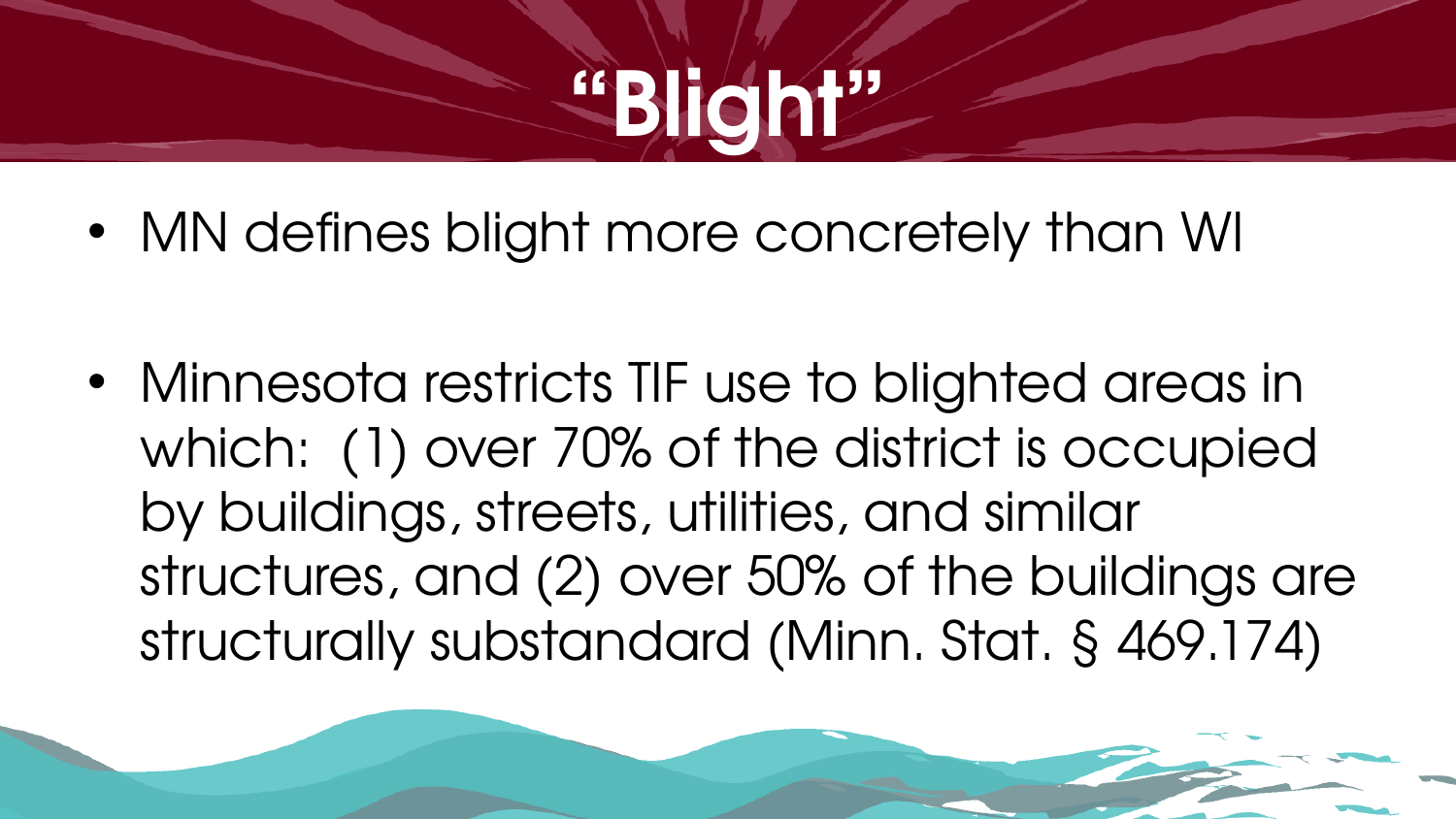

# “Blight”
MN defines blight more concretely than WI

Minnesota restricts TIF use to blighted areas in which:  (1) over 70% of the district is occupied by buildings, streets, utilities, and similar structures, and (2) over 50% of the buildings are structurally substandard (Minn. Stat. § 469.174)